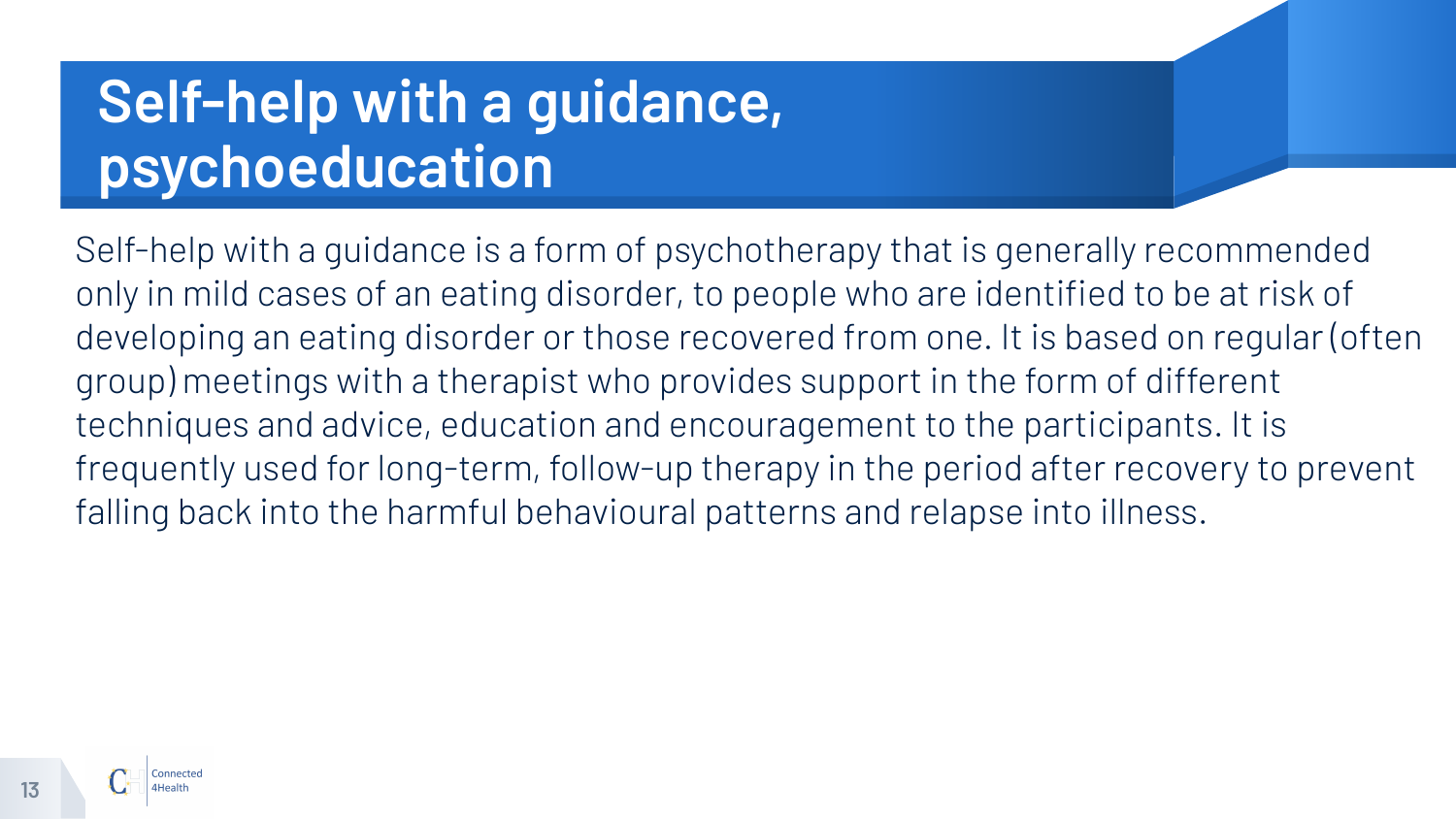

# Self-help with a guidance, psychoeducation
Self-help with a guidance is a form of psychotherapy that is generally recommended only in mild cases of an eating disorder, to people who are identified to be at risk of developing an eating disorder or those recovered from one. It is based on regular (often group) meetings with a therapist who provides support in the form of different techniques and advice, education and encouragement to the participants. It is frequently used for long-term, follow-up therapy in the period after recovery to prevent falling back into the harmful behavioural patterns and relapse into illness.
13